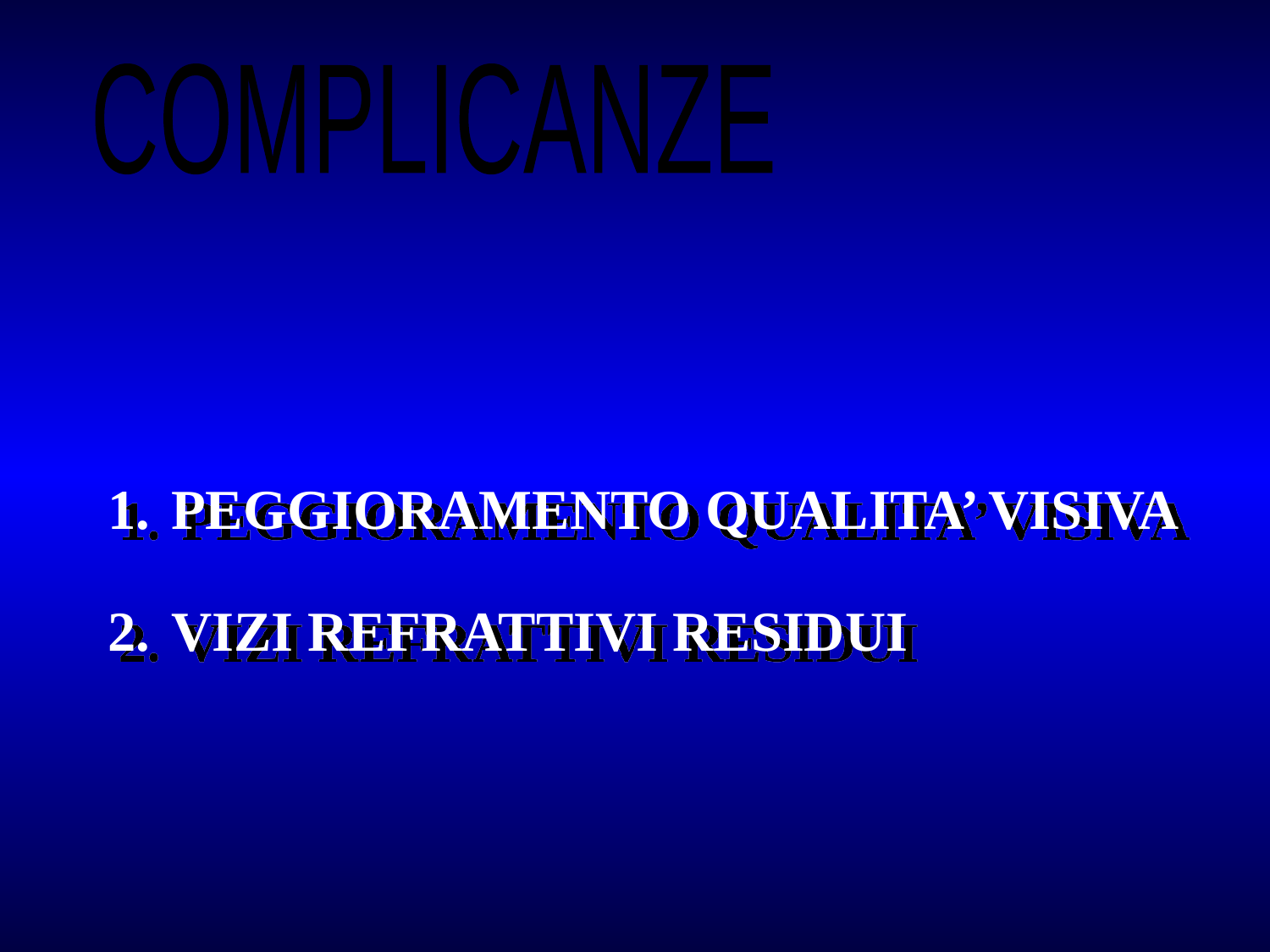

COMPLICANZE
PEGGIORAMENTO QUALITA’ VISIVA
VIZI REFRATTIVI RESIDUI